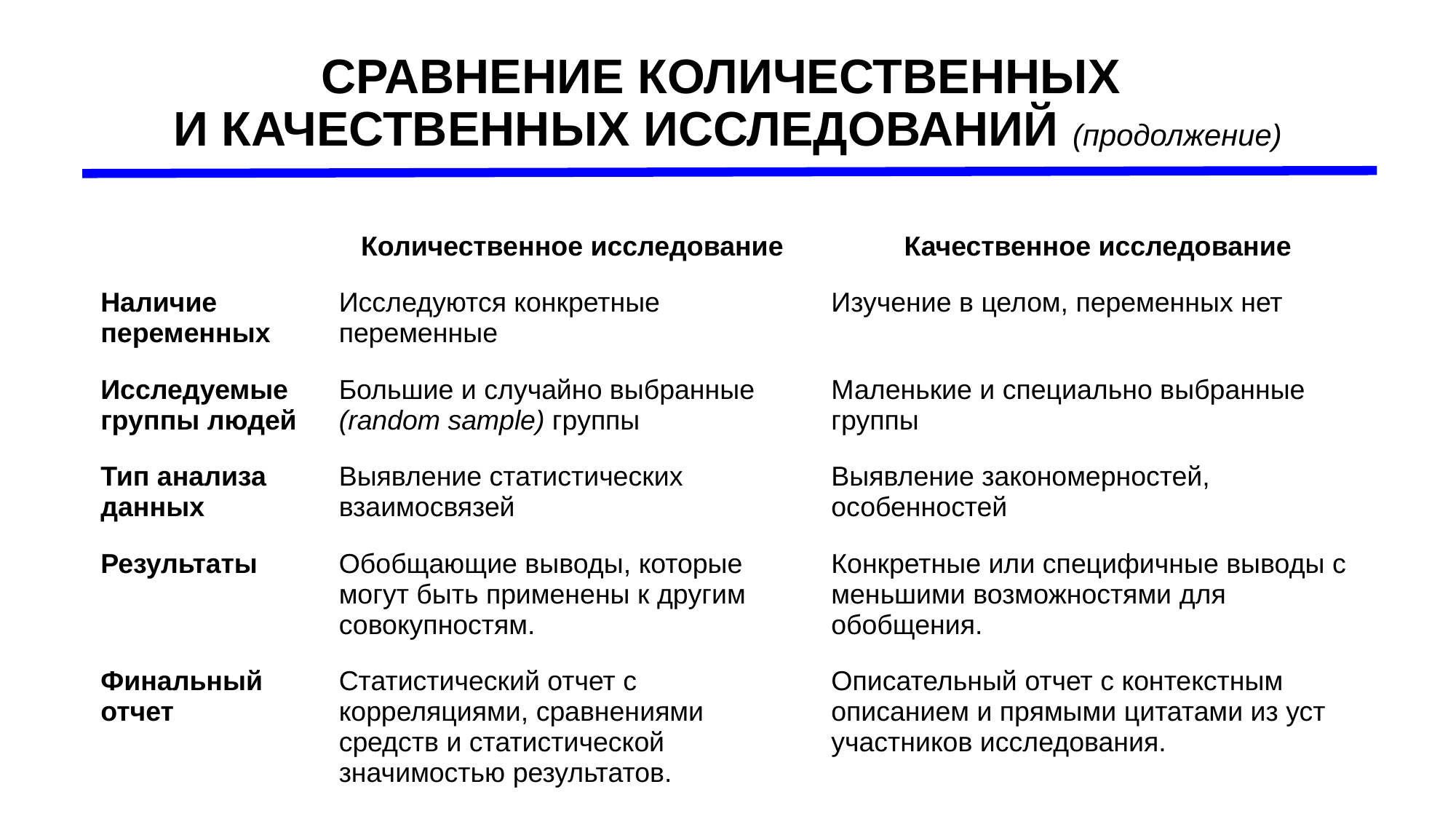

# СРАВНЕНИЕ КОЛИЧЕСТВЕННЫХ И КАЧЕСТВЕННЫХ ИССЛЕДОВАНИЙ (продолжение)
|  | Количественное исследование | Качественное исследование |
| --- | --- | --- |
| Наличие переменных | Исследуются конкретные переменные | Изучение в целом, переменных нет |
| Исследуемые группы людей | Большие и случайно выбранные (random sample) группы | Маленькие и специально выбранные группы |
| Тип анализа данных | Выявление статистических взаимосвязей | Выявление закономерностей, особенностей |
| Результаты | Обобщающие выводы, которые могут быть применены к другим совокупностям. | Конкретные или специфичные выводы с меньшими возможностями для обобщения. |
| Финальный отчет | Статистический отчет с корреляциями, сравнениями средств и статистической значимостью результатов. | Описательный отчет с контекстным описанием и прямыми цитатами из уст участников исследования. |